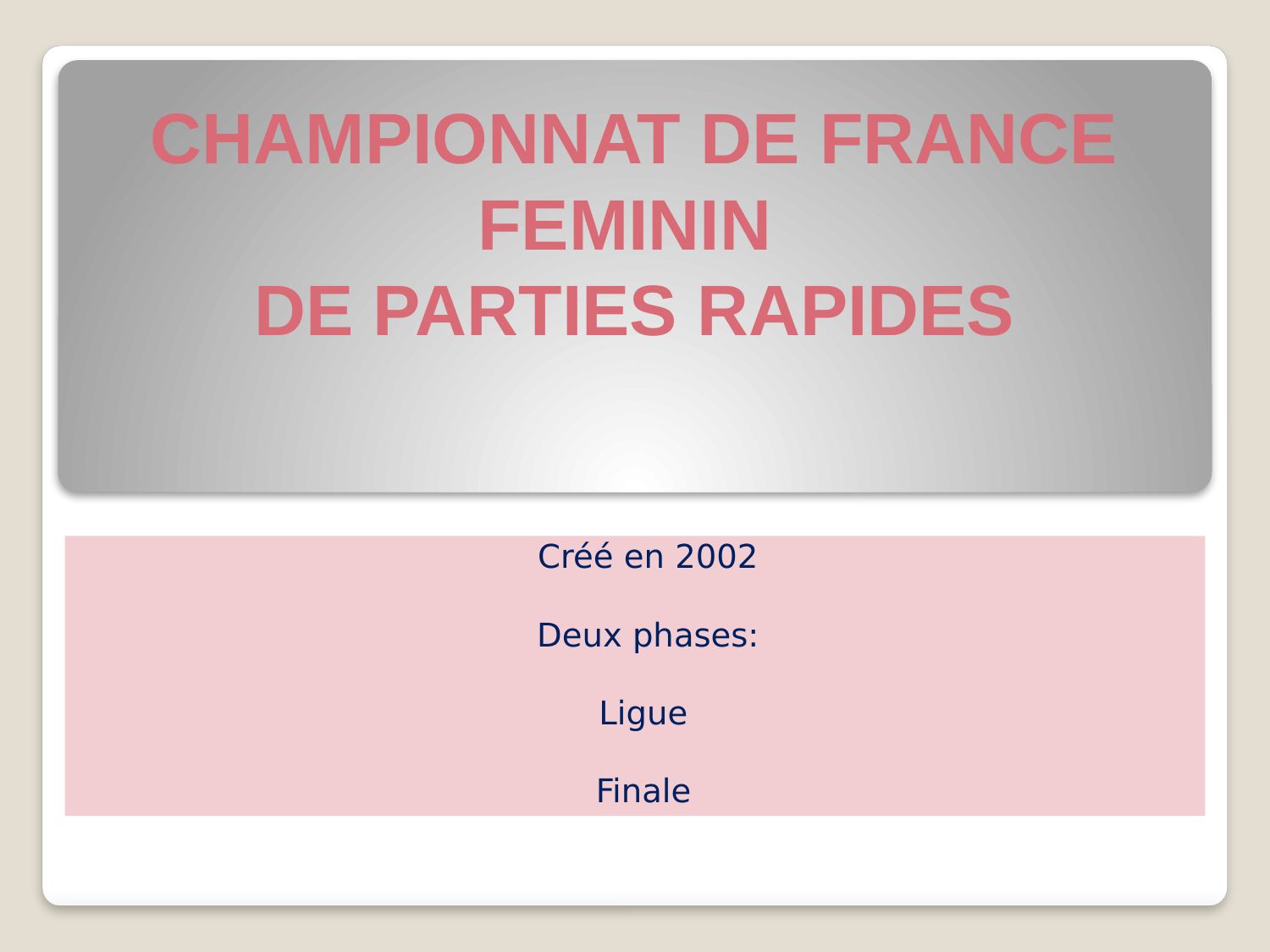

# CHAMPIONNAT DE FRANCE FEMININ DE PARTIES RAPIDES
 Créé en 2002

 Deux phases:
Ligue

Finale